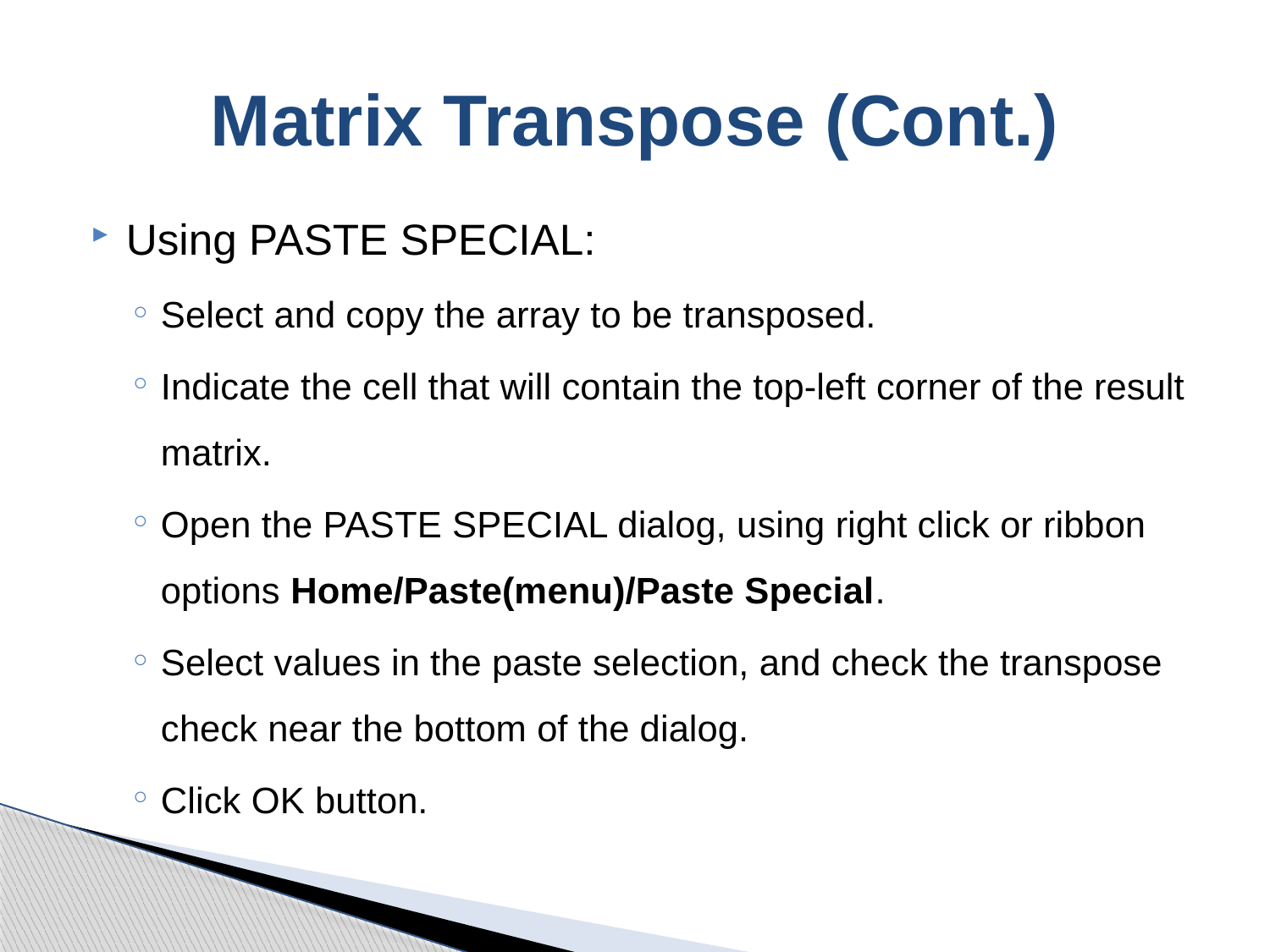

# Matrix Transpose (Cont.)
Using PASTE SPECIAL:
Select and copy the array to be transposed.
Indicate the cell that will contain the top-left corner of the result matrix.
Open the PASTE SPECIAL dialog, using right click or ribbon options Home/Paste(menu)/Paste Special.
Select values in the paste selection, and check the transpose check near the bottom of the dialog.
Click OK button.